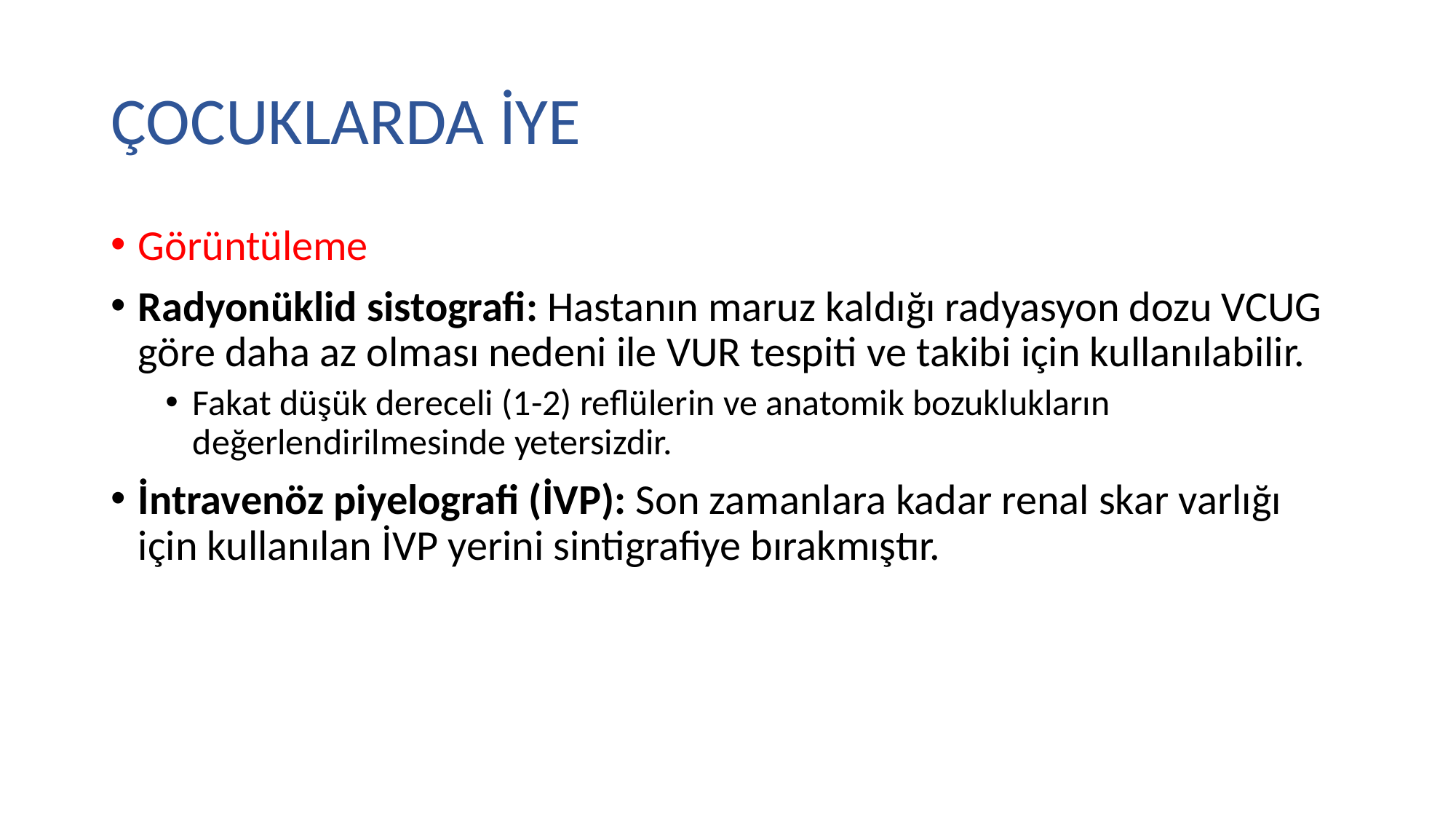

# ÇOCUKLARDA İYE
Görüntüleme
Radyonüklid sistografi: Hastanın maruz kaldığı radyasyon dozu VCUG göre daha az olması nedeni ile VUR tespiti ve takibi için kullanılabilir.
Fakat düşük dereceli (1-2) reflülerin ve anatomik bozuklukların değerlendirilmesinde yetersizdir.
İntravenöz piyelografi (İVP): Son zamanlara kadar renal skar varlığı için kullanılan İVP yerini sintigrafiye bırakmıştır.